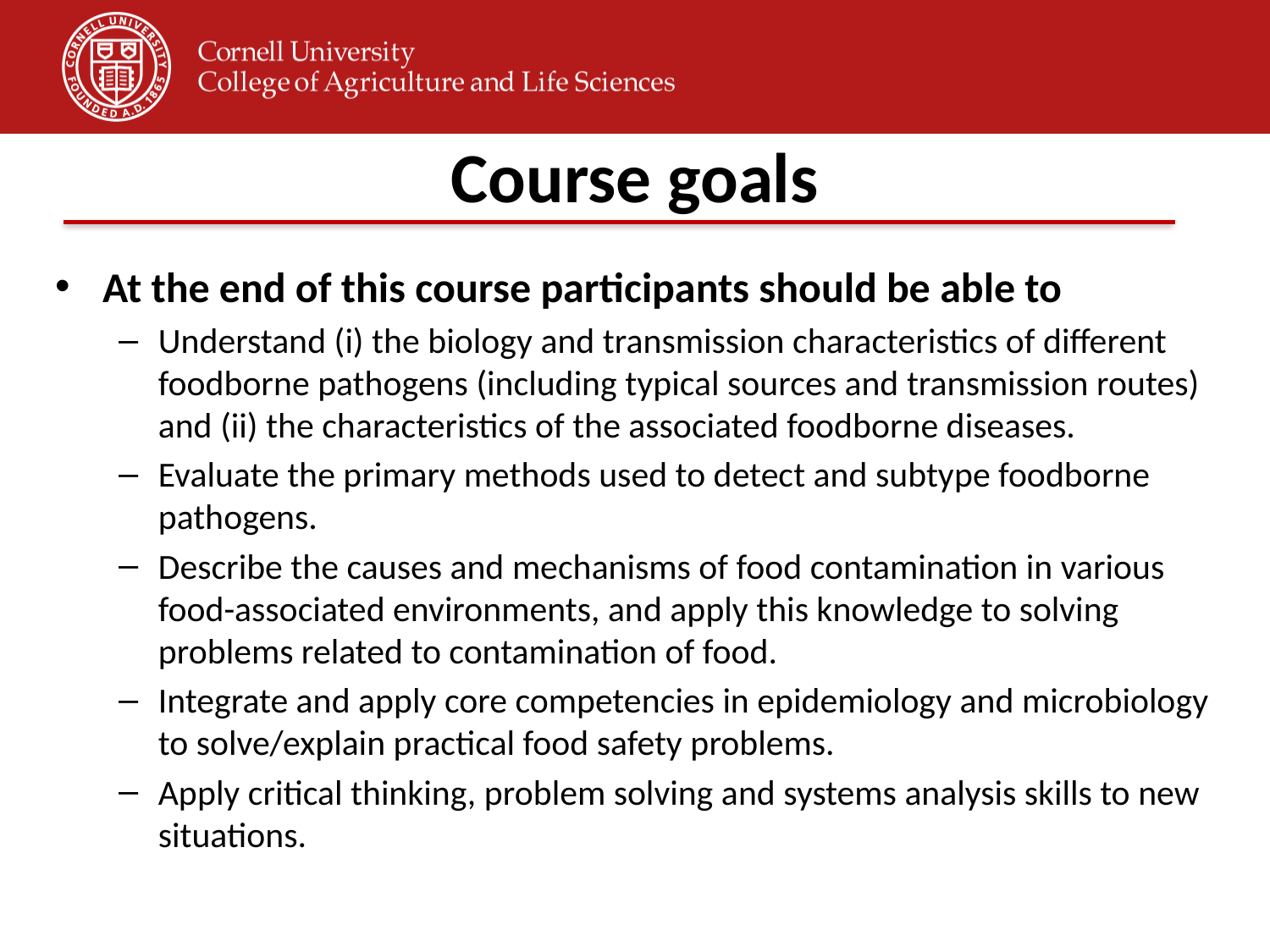

# Course goals
At the end of this course participants should be able to
Understand (i) the biology and transmission characteristics of different foodborne pathogens (including typical sources and transmission routes) and (ii) the characteristics of the associated foodborne diseases.
Evaluate the primary methods used to detect and subtype foodborne pathogens.
Describe the causes and mechanisms of food contamination in various food-associated environments, and apply this knowledge to solving problems related to contamination of food.
Integrate and apply core competencies in epidemiology and microbiology to solve/explain practical food safety problems.
Apply critical thinking, problem solving and systems analysis skills to new situations.